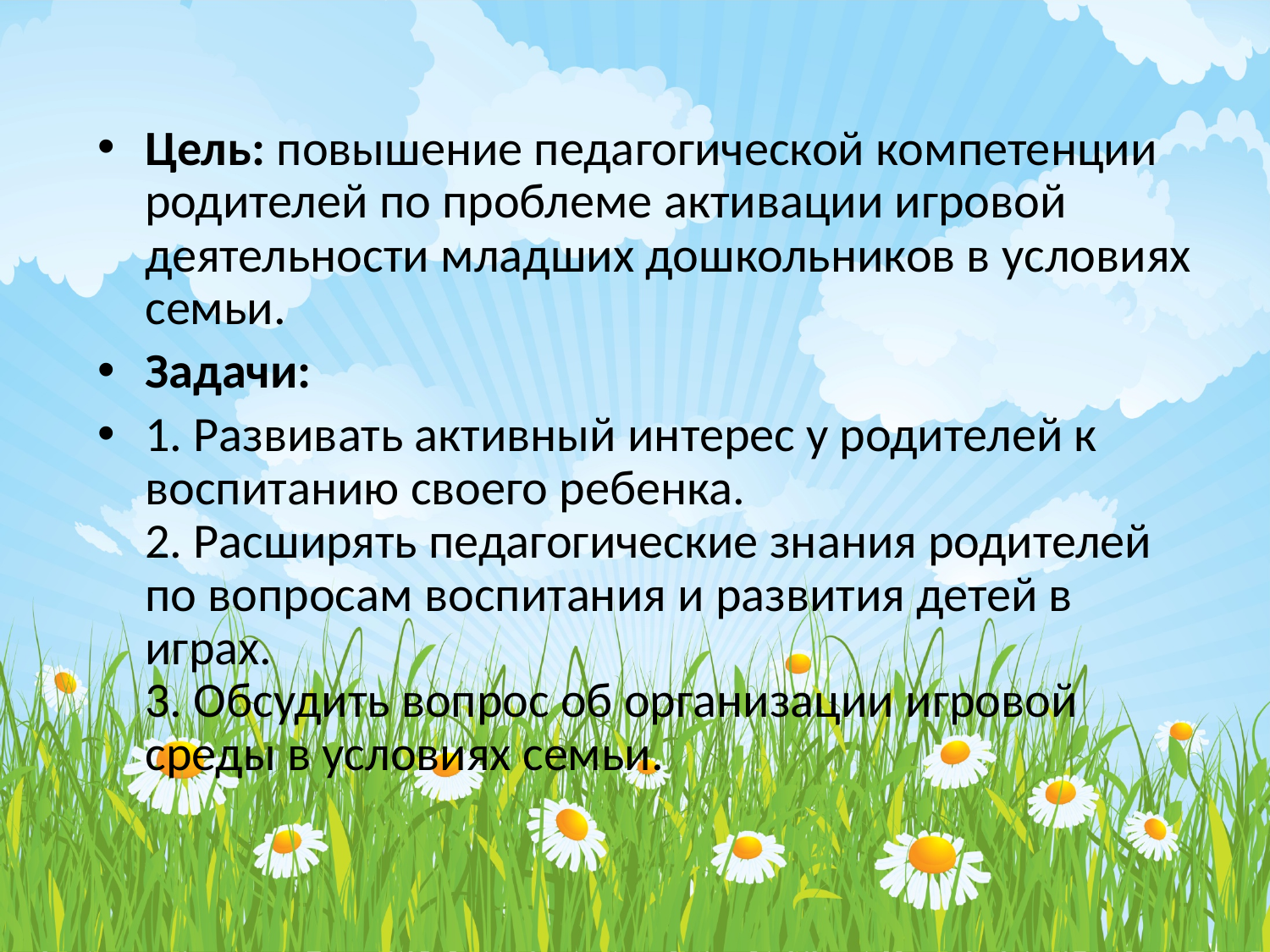

Цель: повышение педагогической компетенции родителей по проблеме активации игровой деятельности младших дошкольников в условиях семьи.
Задачи:
1. Развивать активный интерес у родителей к воспитанию своего ребенка.
2. Расширять педагогические знания родителей по вопросам воспитания и развития детей в играх.
3. Обсудить вопрос об организации игровой среды в условиях семьи.